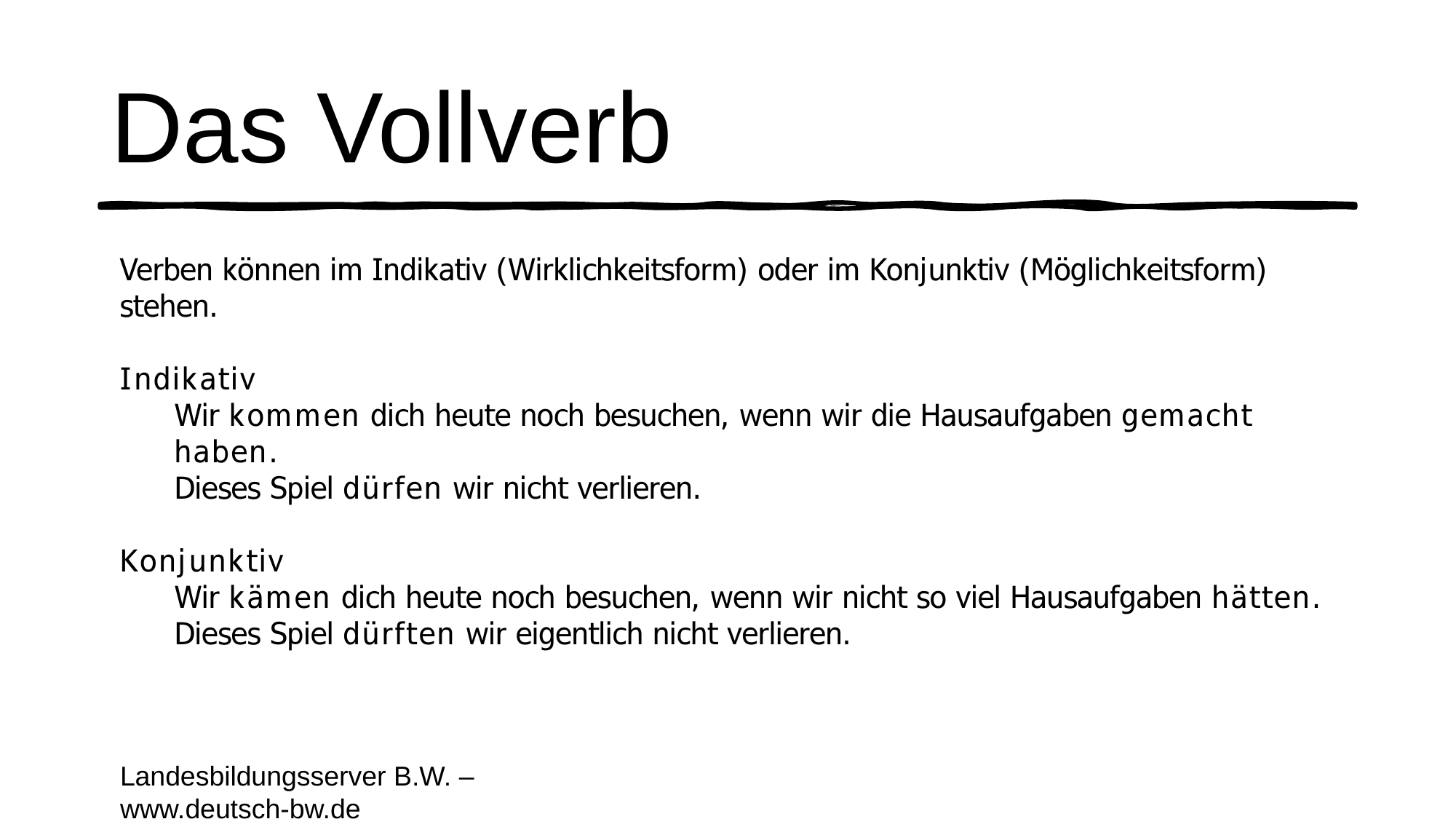

# Das Vollverb
Verben können im Indikativ (Wirklichkeitsform) oder im Konjunktiv (Möglichkeitsform) stehen.

Indikativ
Wir kommen dich heute noch besuchen, wenn wir die Hausaufgaben gemacht haben.
Dieses Spiel dürfen wir nicht verlieren.

Konjunktiv
Wir kämen dich heute noch besuchen, wenn wir nicht so viel Hausaufgaben hätten.
Dieses Spiel dürften wir eigentlich nicht verlieren.
Landesbildungsserver B.W. – www.deutsch-bw.de